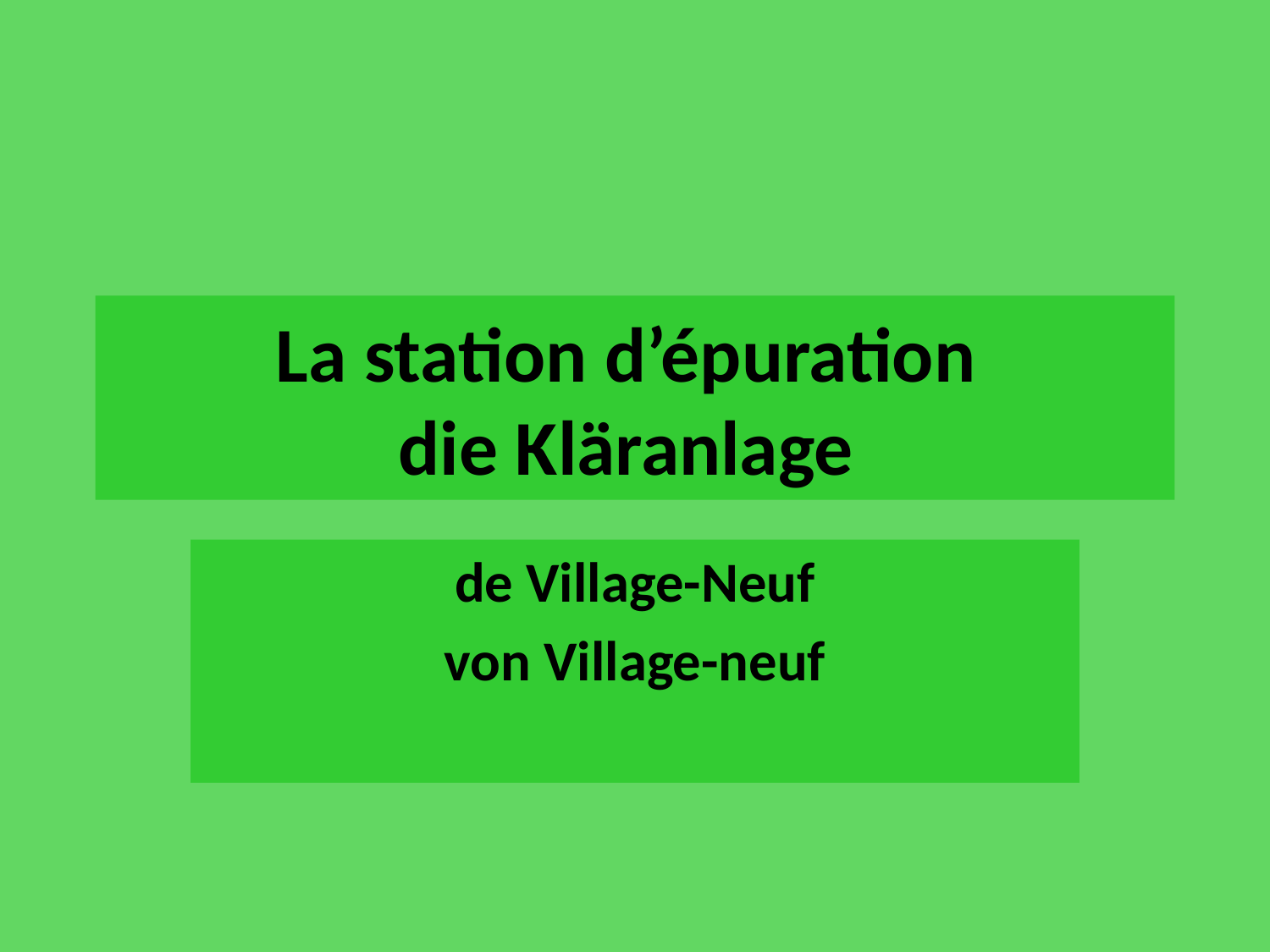

# La station d’épuration die Kläranlage
de Village-Neuf
von Village-neuf